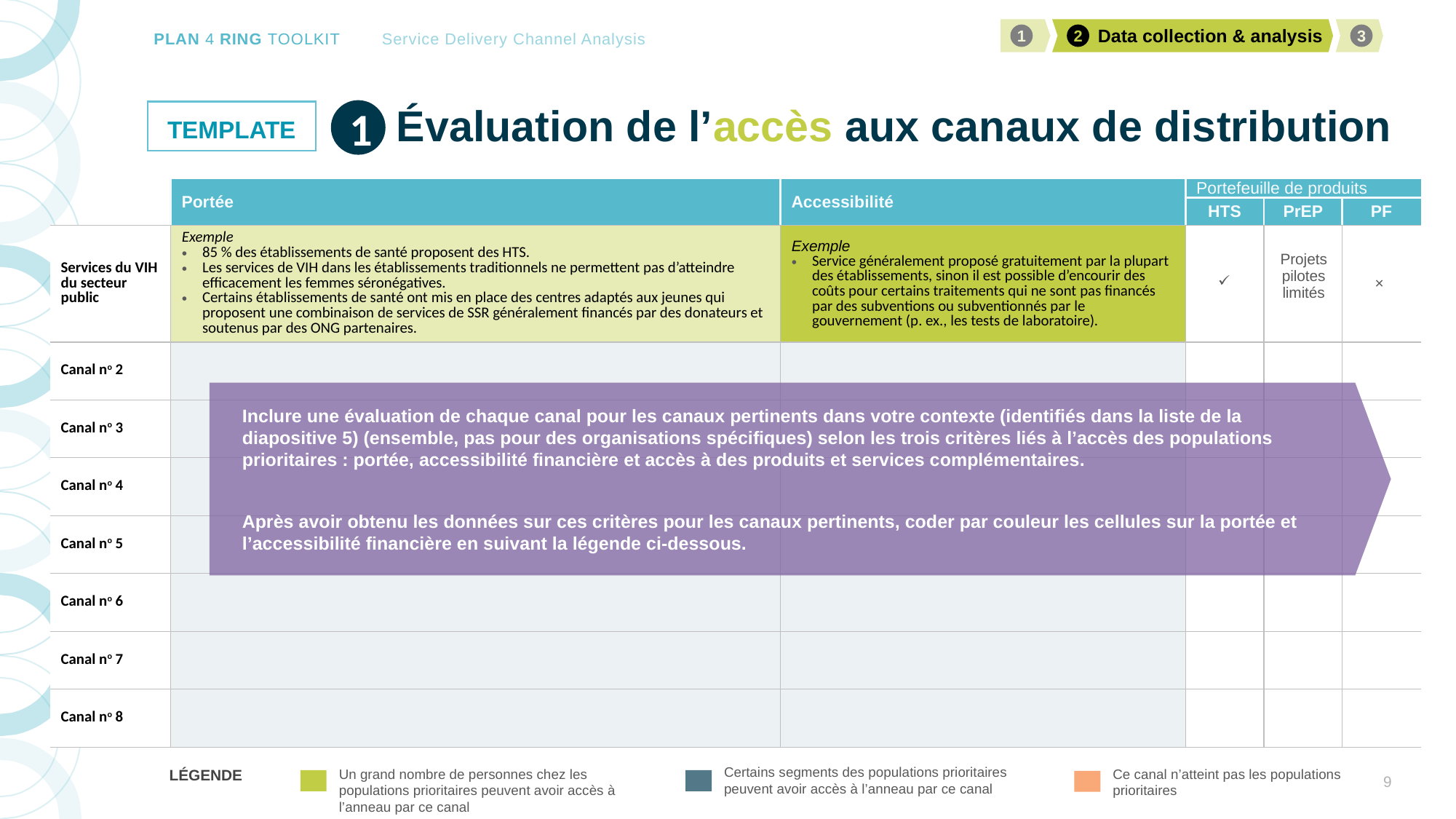

# Évaluation de l’accès aux canaux de distribution
1
|  | Portée | Accessibilité | Portefeuille de produits |  |  |
| --- | --- | --- | --- | --- | --- |
|  |  |  | HTS | PrEP | PF |
| Services du VIH du secteur public | Exemple 85 % des établissements de santé proposent des HTS. Les services de VIH dans les établissements traditionnels ne permettent pas d’atteindre efficacement les femmes séronégatives. Certains établissements de santé ont mis en place des centres adaptés aux jeunes qui proposent une combinaison de services de SSR généralement financés par des donateurs et soutenus par des ONG partenaires. | Exemple Service généralement proposé gratuitement par la plupart des établissements, sinon il est possible d’encourir des coûts pour certains traitements qui ne sont pas financés par des subventions ou subventionnés par le gouvernement (p. ex., les tests de laboratoire). |  | Projets pilotes limités |  |
| Canal no 2 |  |  |  |  |  |
| Canal no 3 |  |  |  |  |  |
| Canal no 4 |  |  |  |  |  |
| Canal no 5 |  |  |  |  |  |
| Canal no 6 |  |  |  |  |  |
| Canal no 7 |  |  |  |  |  |
| Canal no 8 |  |  |  |  |  |
Inclure une évaluation de chaque canal pour les canaux pertinents dans votre contexte (identifiés dans la liste de la diapositive 5) (ensemble, pas pour des organisations spécifiques) selon les trois critères liés à l’accès des populations prioritaires : portée, accessibilité financière et accès à des produits et services complémentaires.

Après avoir obtenu les données sur ces critères pour les canaux pertinents, coder par couleur les cellules sur la portée et l’accessibilité financière en suivant la légende ci-dessous.
9
LÉGENDE
Certains segments des populations prioritaires peuvent avoir accès à l’anneau par ce canal

Un grand nombre de personnes chez les populations prioritaires peuvent avoir accès à l’anneau par ce canal

Ce canal n’atteint pas les populations prioritaires